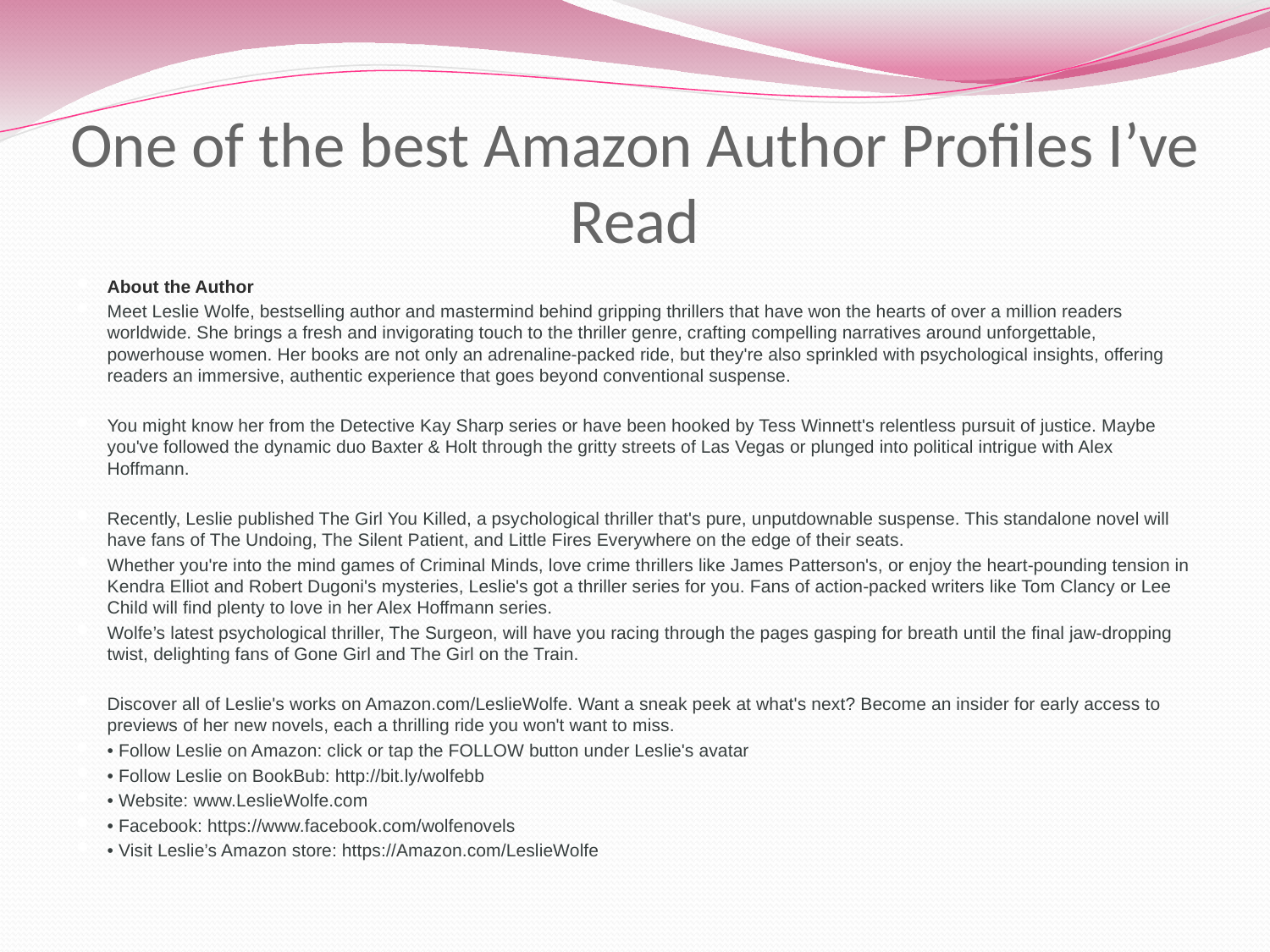

# One of the best Amazon Author Profiles I’ve Read
About the Author
Meet Leslie Wolfe, bestselling author and mastermind behind gripping thrillers that have won the hearts of over a million readers worldwide. She brings a fresh and invigorating touch to the thriller genre, crafting compelling narratives around unforgettable, powerhouse women. Her books are not only an adrenaline-packed ride, but they're also sprinkled with psychological insights, offering readers an immersive, authentic experience that goes beyond conventional suspense.

You might know her from the Detective Kay Sharp series or have been hooked by Tess Winnett's relentless pursuit of justice. Maybe you've followed the dynamic duo Baxter & Holt through the gritty streets of Las Vegas or plunged into political intrigue with Alex Hoffmann.

Recently, Leslie published The Girl You Killed, a psychological thriller that's pure, unputdownable suspense. This standalone novel will have fans of The Undoing, The Silent Patient, and Little Fires Everywhere on the edge of their seats.
Whether you're into the mind games of Criminal Minds, love crime thrillers like James Patterson's, or enjoy the heart-pounding tension in Kendra Elliot and Robert Dugoni's mysteries, Leslie's got a thriller series for you. Fans of action-packed writers like Tom Clancy or Lee Child will find plenty to love in her Alex Hoffmann series.
Wolfe’s latest psychological thriller, The Surgeon, will have you racing through the pages gasping for breath until the final jaw-dropping twist, delighting fans of Gone Girl and The Girl on the Train.

Discover all of Leslie's works on Amazon.com/LeslieWolfe. Want a sneak peek at what's next? Become an insider for early access to previews of her new novels, each a thrilling ride you won't want to miss.
• Follow Leslie on Amazon: click or tap the FOLLOW button under Leslie's avatar
• Follow Leslie on BookBub: http://bit.ly/wolfebb
• Website: www.LeslieWolfe.com
• Facebook: https://www.facebook.com/wolfenovels
• Visit Leslie’s Amazon store: https://Amazon.com/LeslieWolfe